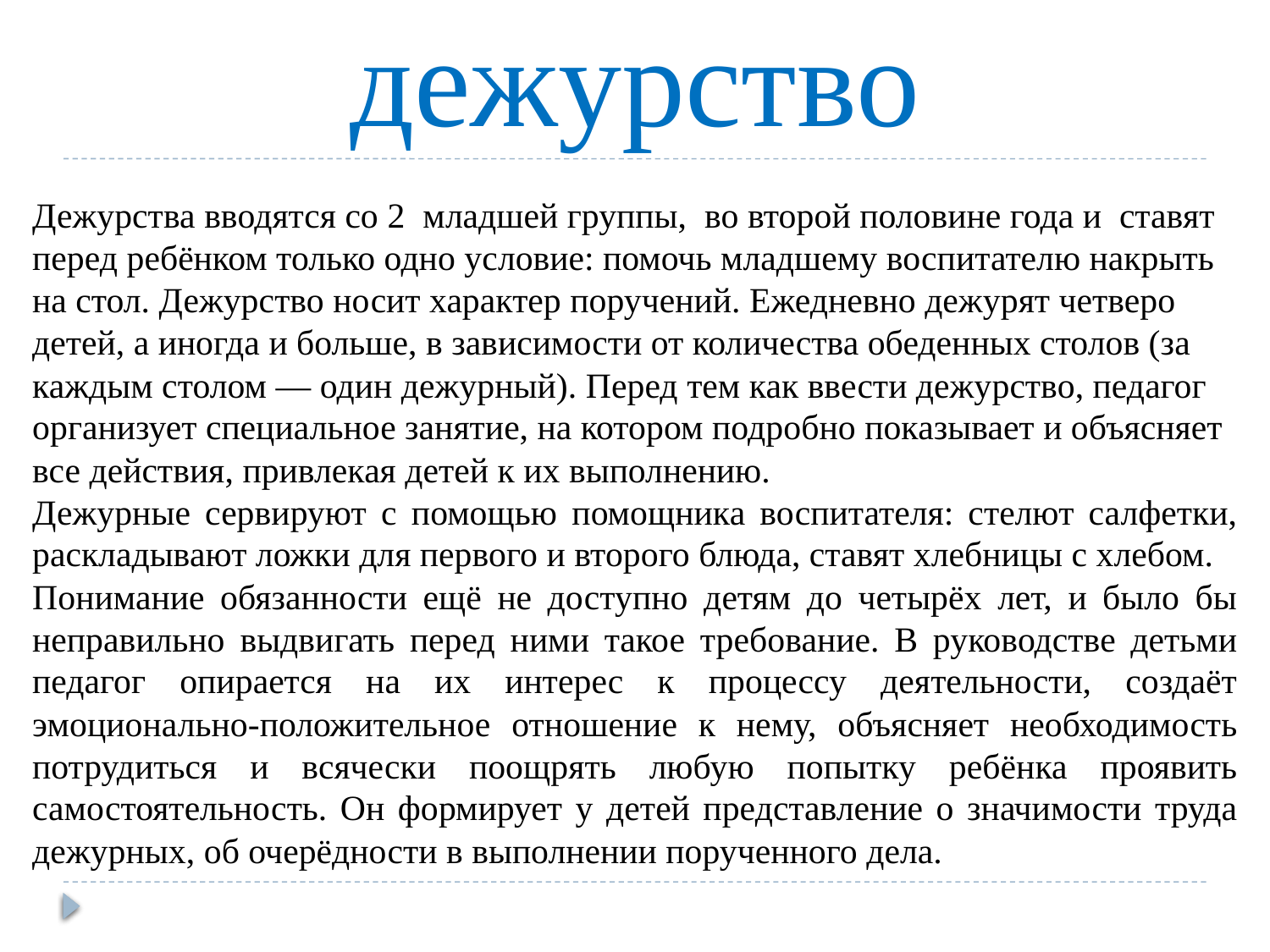

# дежурство
Дежурства вводятся со 2  младшей группы,  во второй половине года и  ставят перед ребёнком только одно условие: помочь младшему воспитателю накрыть на стол. Дежурство носит характер поручений. Ежедневно дежурят четверо детей, а иногда и больше, в зависимости от количества обеденных столов (за каждым столом — один дежурный). Перед тем как ввести дежурство, педагог организует специальное занятие, на котором подробно показывает и объясняет все действия, привлекая детей к их выполнению.
Дежурные сервируют с помощью помощника воспитателя: стелют салфетки, раскладывают ложки для первого и второго блюда, ставят хлебницы с хлебом.
Понимание обязанности ещё не доступно детям до четырёх лет, и было бы неправильно выдвигать перед ними такое требование. В руководстве детьми педагог опирается на их интерес к процессу деятельности, создаёт эмоционально-положительное отношение к нему, объясняет необходимость потрудиться и всячески поощрять любую попытку ребёнка проявить самостоятельность. Он формирует у детей представление о значимости труда дежурных, об очерёдности в выполнении порученного дела.